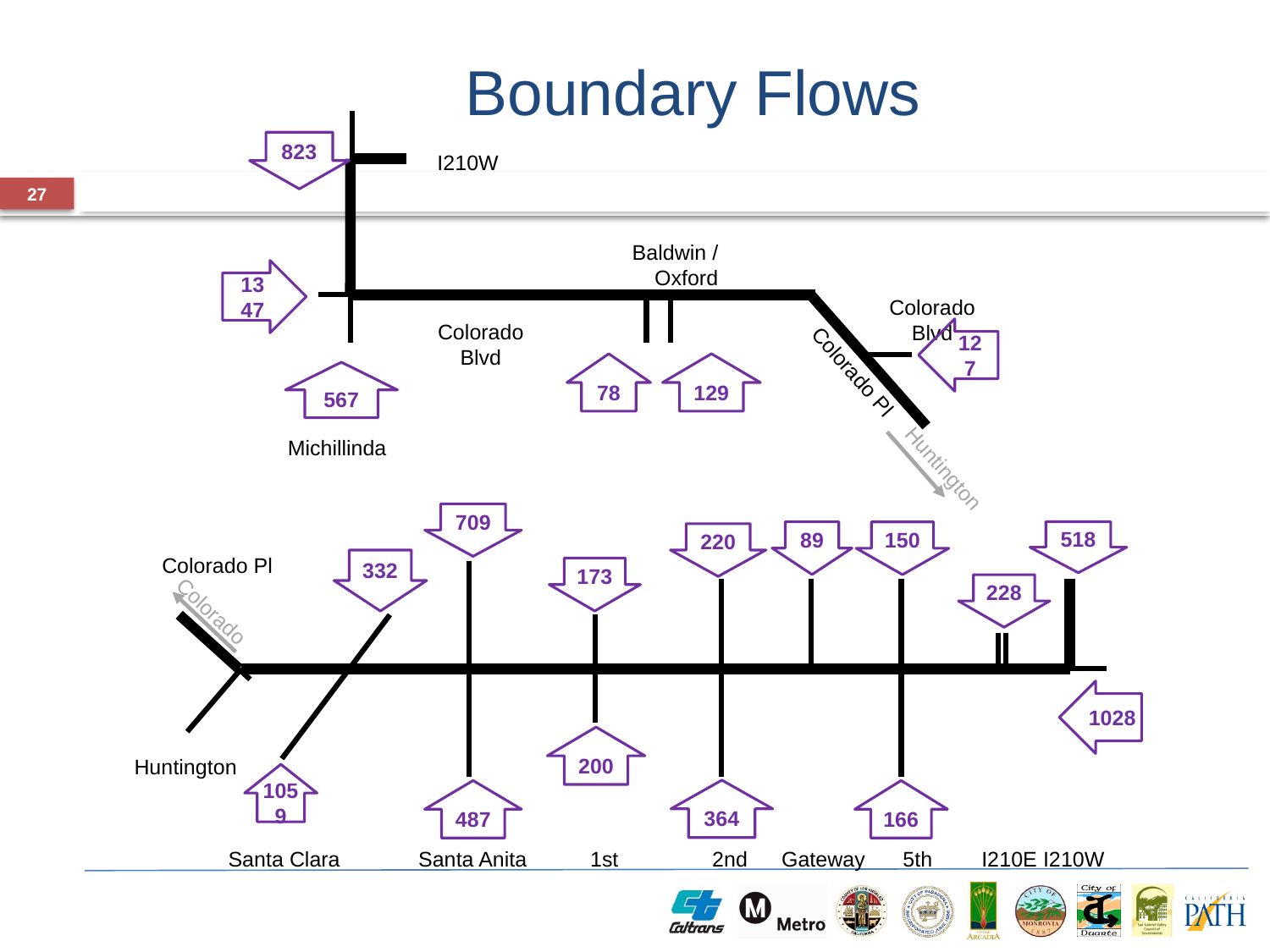

# Boundary Flows
I210W
Baldwin / Oxford
Colorado Blvd
Colorado Blvd
Colorado Pl
Michillinda
Huntington
823

27
1347
127
78
129
567
709
89
518
150
220
Colorado Pl
Colorado
Huntington
Santa Clara
Santa Anita
1st
2nd
Gateway
5th
I210E
I210W
332
173
228
1028
200
1059
364
487
166